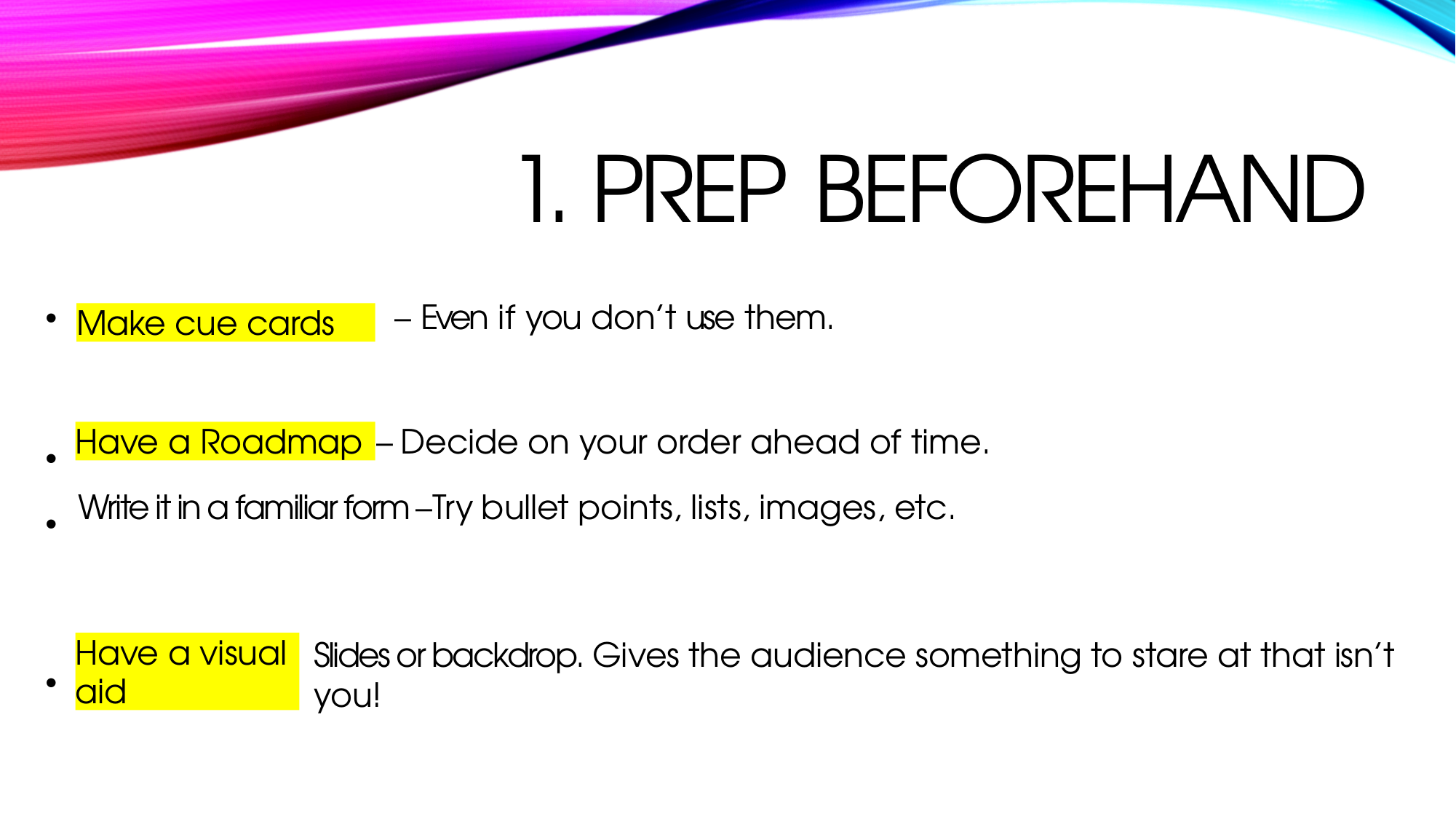

# 1. Prep Beforehand
•
– Even if you don’t use them.

Make cue cards
– Decide on your order ahead of time.
Have a Roadmap
•
•
Write it in a familiar form –Try bullet points, lists, images, etc.

Have a visual aid
Slides or backdrop. Gives the audience something to stare at that isn’t you!
•